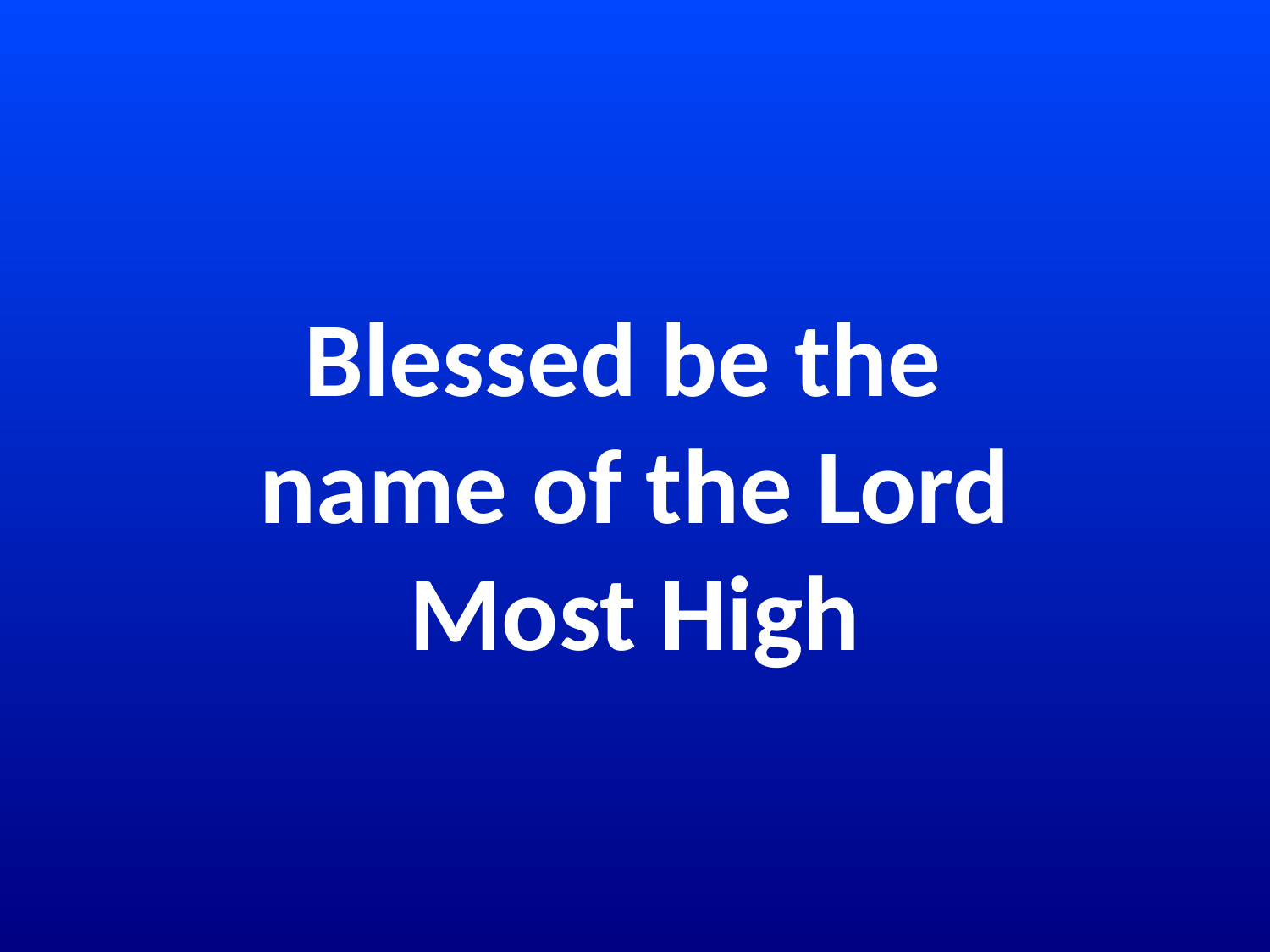

# Blessed be the name of the Lord Most High